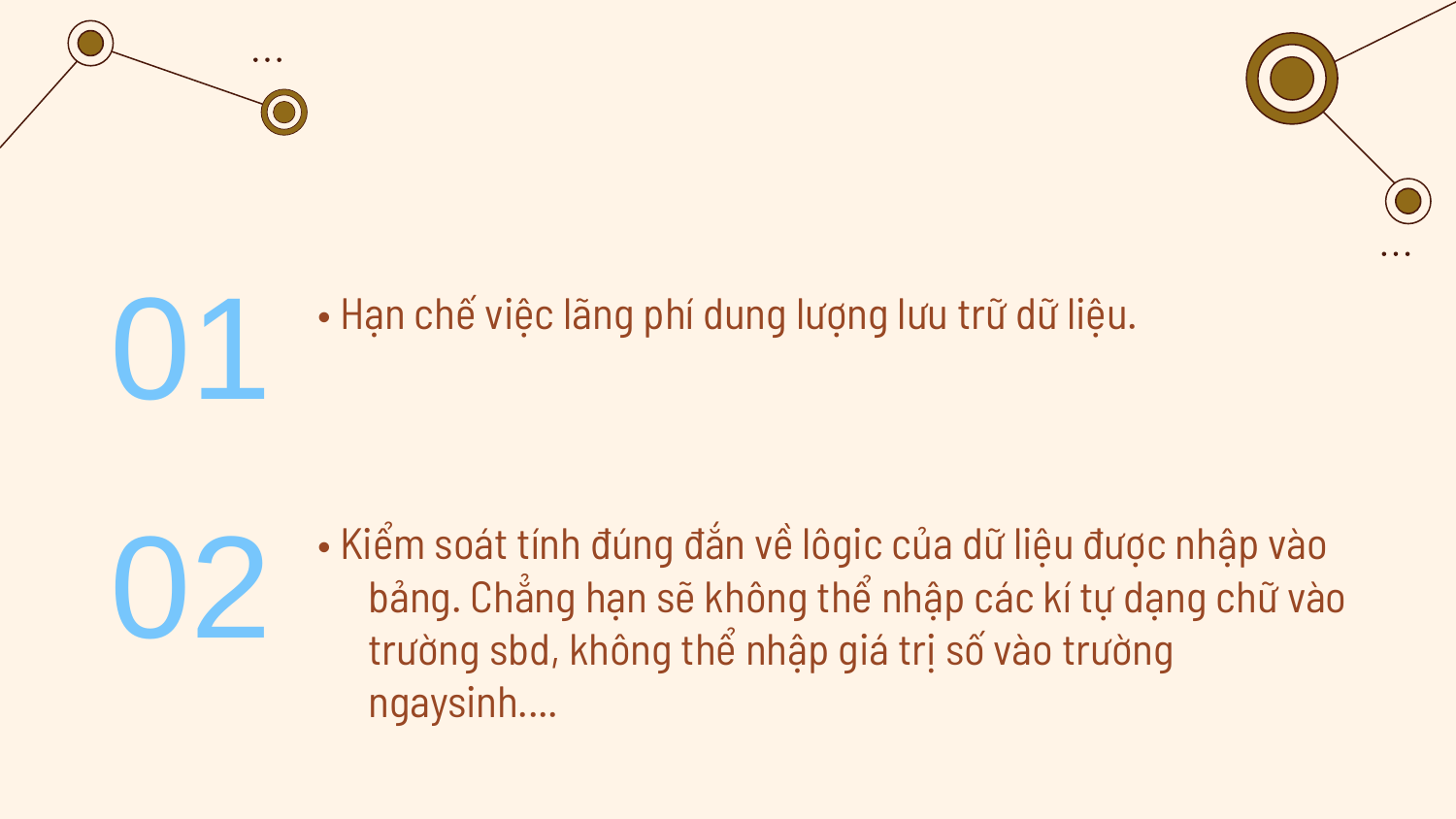

01
• Hạn chế việc lãng phí dung lượng lưu trữ dữ liệu.
• Kiểm soát tính đúng đắn về lôgic của dữ liệu được nhập vào bảng. Chẳng hạn sẽ không thể nhập các kí tự dạng chữ vào trường sbd, không thể nhập giá trị số vào trường ngaysinh....

02